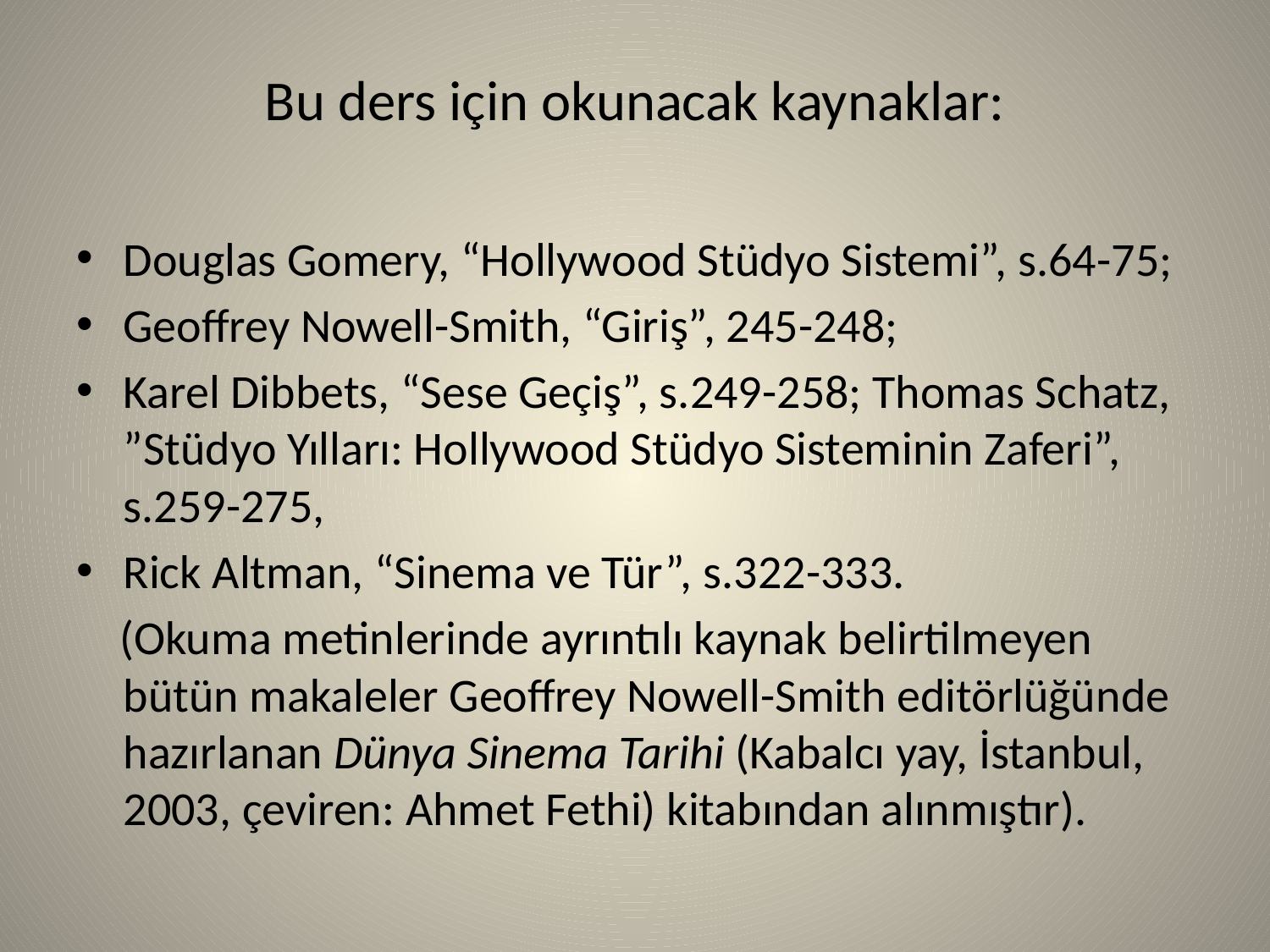

# Bu ders için okunacak kaynaklar:
Douglas Gomery, “Hollywood Stüdyo Sistemi”, s.64-75;
Geoffrey Nowell-Smith, “Giriş”, 245-248;
Karel Dibbets, “Sese Geçiş”, s.249-258; Thomas Schatz, ”Stüdyo Yılları: Hollywood Stüdyo Sisteminin Zaferi”, s.259-275,
Rick Altman, “Sinema ve Tür”, s.322-333.
    (Okuma metinlerinde ayrıntılı kaynak belirtilmeyen bütün makaleler Geoffrey Nowell-Smith editörlüğünde hazırlanan Dünya Sinema Tarihi (Kabalcı yay, İstanbul, 2003, çeviren: Ahmet Fethi) kitabından alınmıştır).